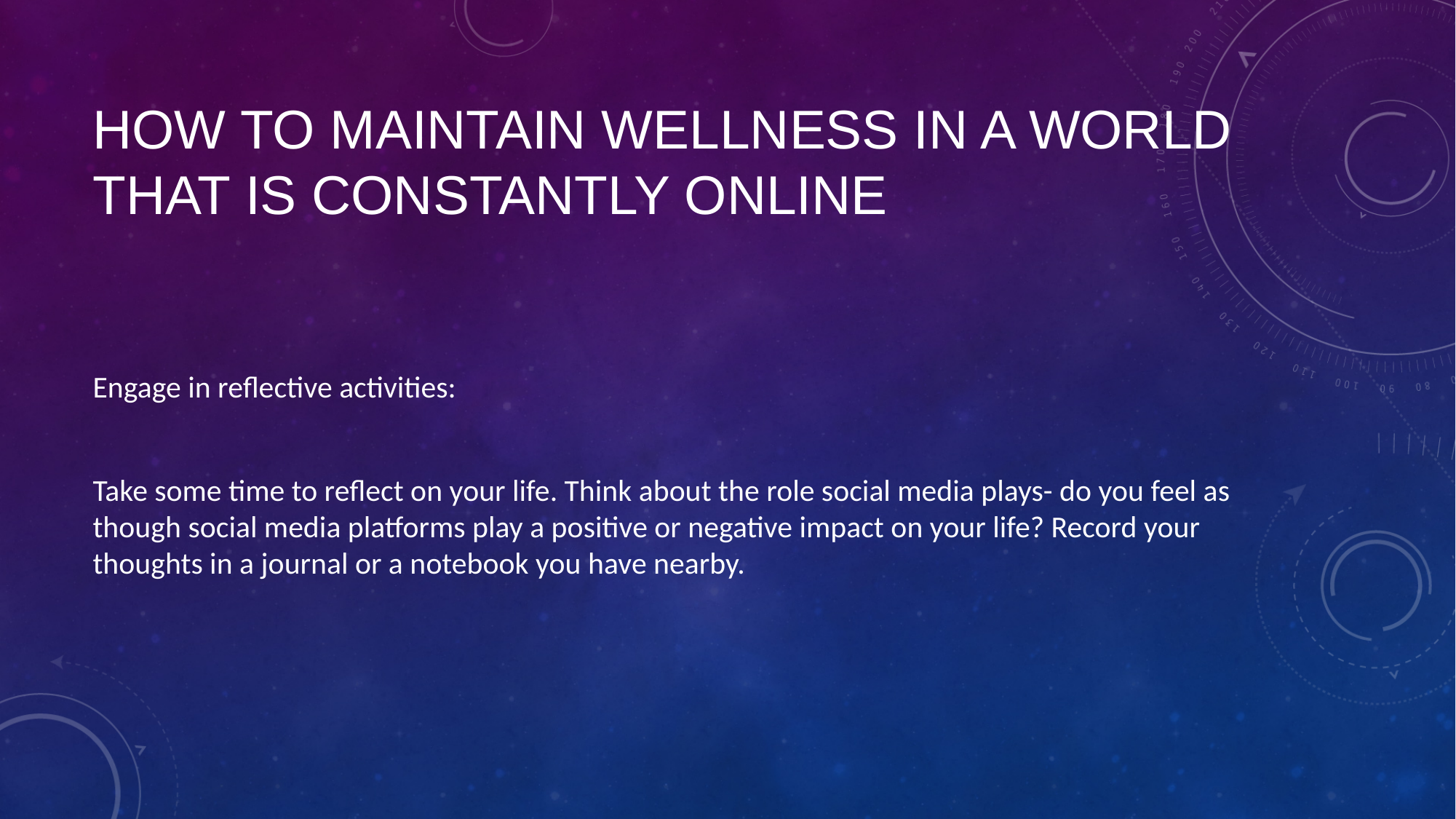

# How to maintain wellness in a world that is constantly online
Engage in reflective activities:

Take some time to reflect on your life. Think about the role social media plays- do you feel as though social media platforms play a positive or negative impact on your life? Record your thoughts in a journal or a notebook you have nearby.